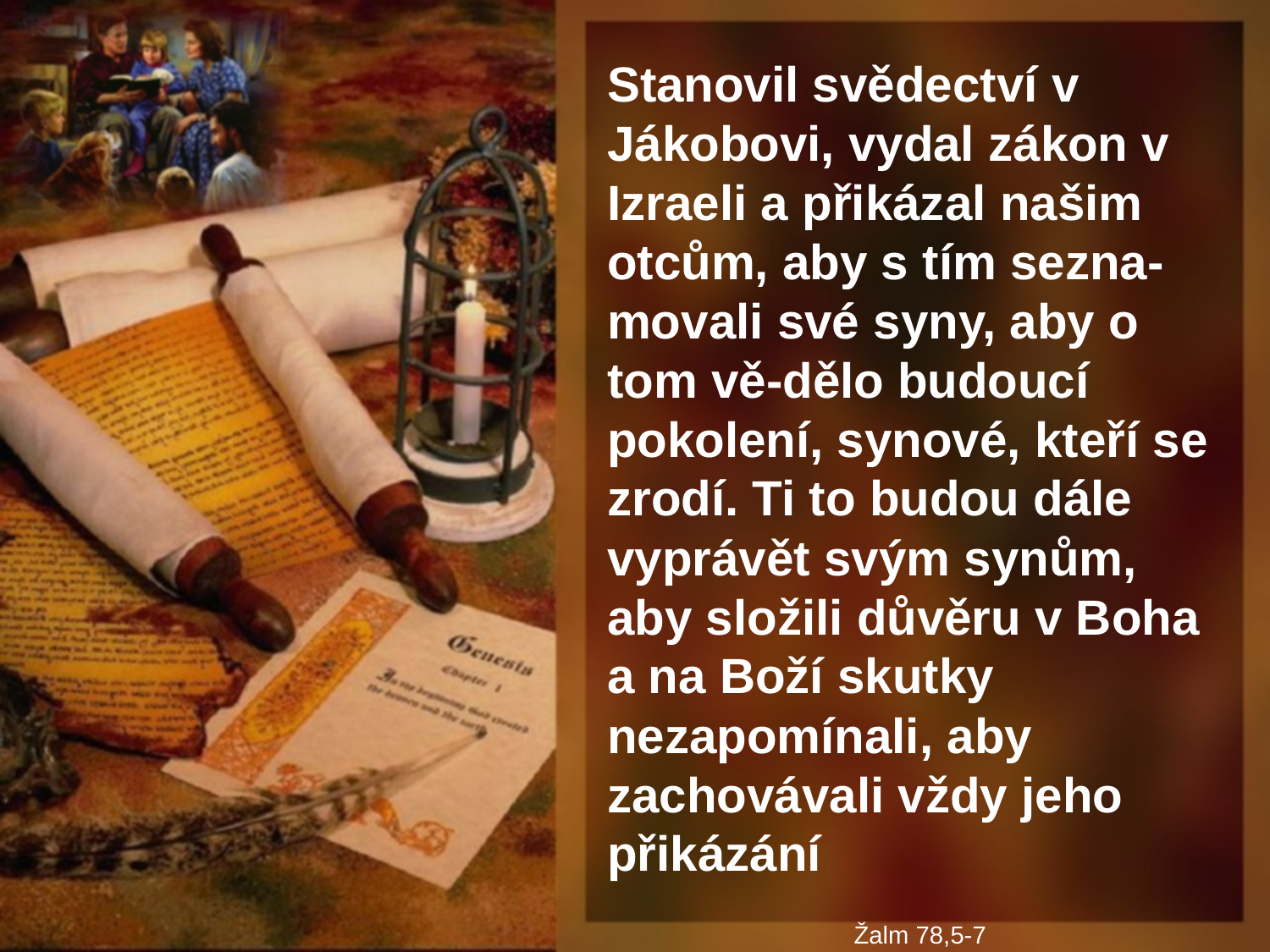

Stanovil svědectví v Jákobovi, vydal zákon v Izraeli a přikázal našim otcům, aby s tím sezna-movali své syny, aby o tom vě-dělo budoucí pokolení, synové, kteří se zrodí. Ti to budou dále vyprávět svým synům, aby složili důvěru v Boha a na Boží skutky nezapomínali, aby zachovávali vždy jeho přikázání
Žalm 78,5-7